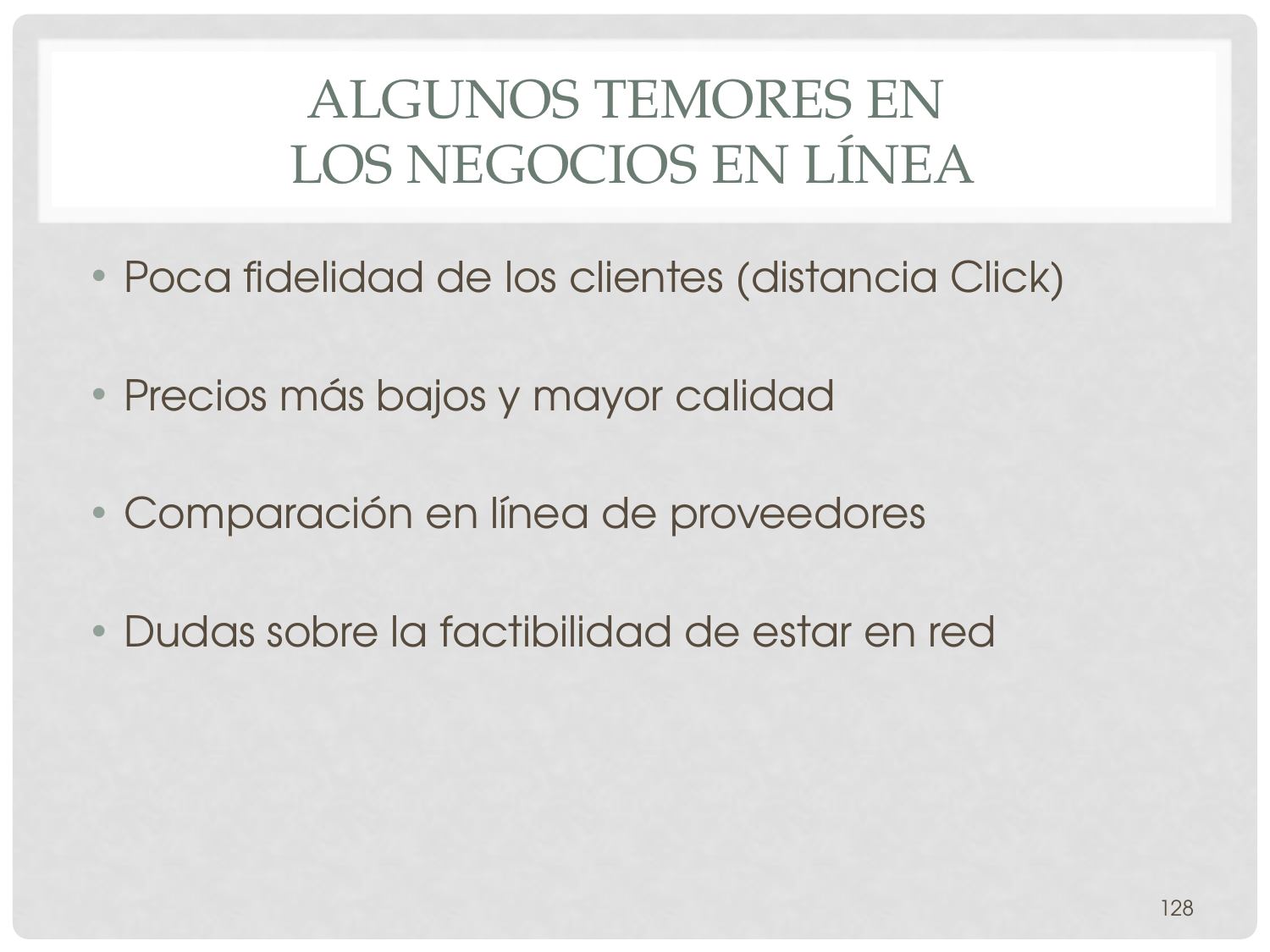

# Algunos temores en los negocios en línea
Poca fidelidad de los clientes (distancia Click)

Precios más bajos y mayor calidad

Comparación en línea de proveedores

Dudas sobre la factibilidad de estar en red
128